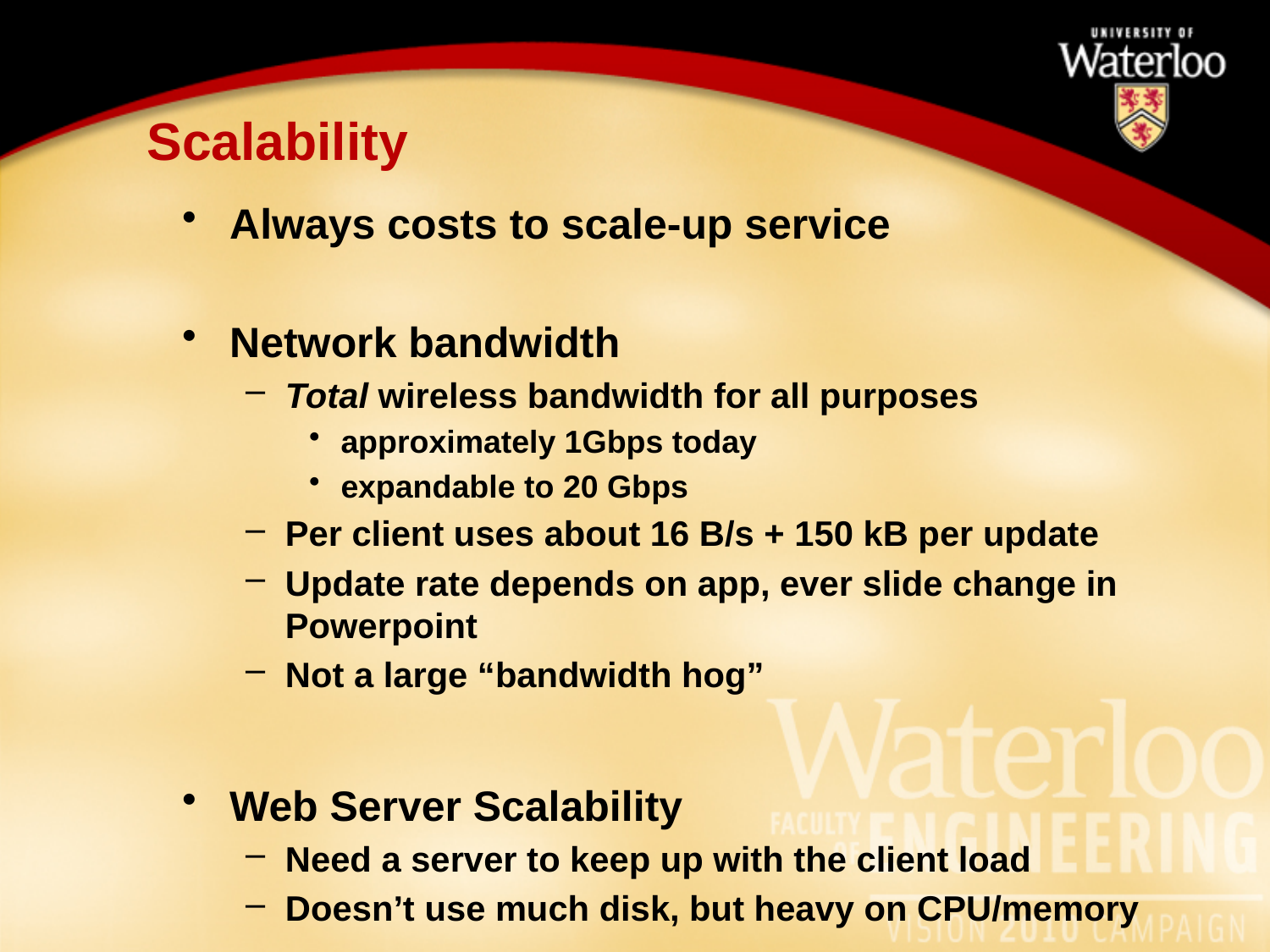

# Scalability
Always costs to scale-up service

Network bandwidth
Total wireless bandwidth for all purposes
approximately 1Gbps today
expandable to 20 Gbps
Per client uses about 16 B/s + 150 kB per update
Update rate depends on app, ever slide change in Powerpoint
Not a large “bandwidth hog”

Web Server Scalability
Need a server to keep up with the client load
Doesn’t use much disk, but heavy on CPU/memory